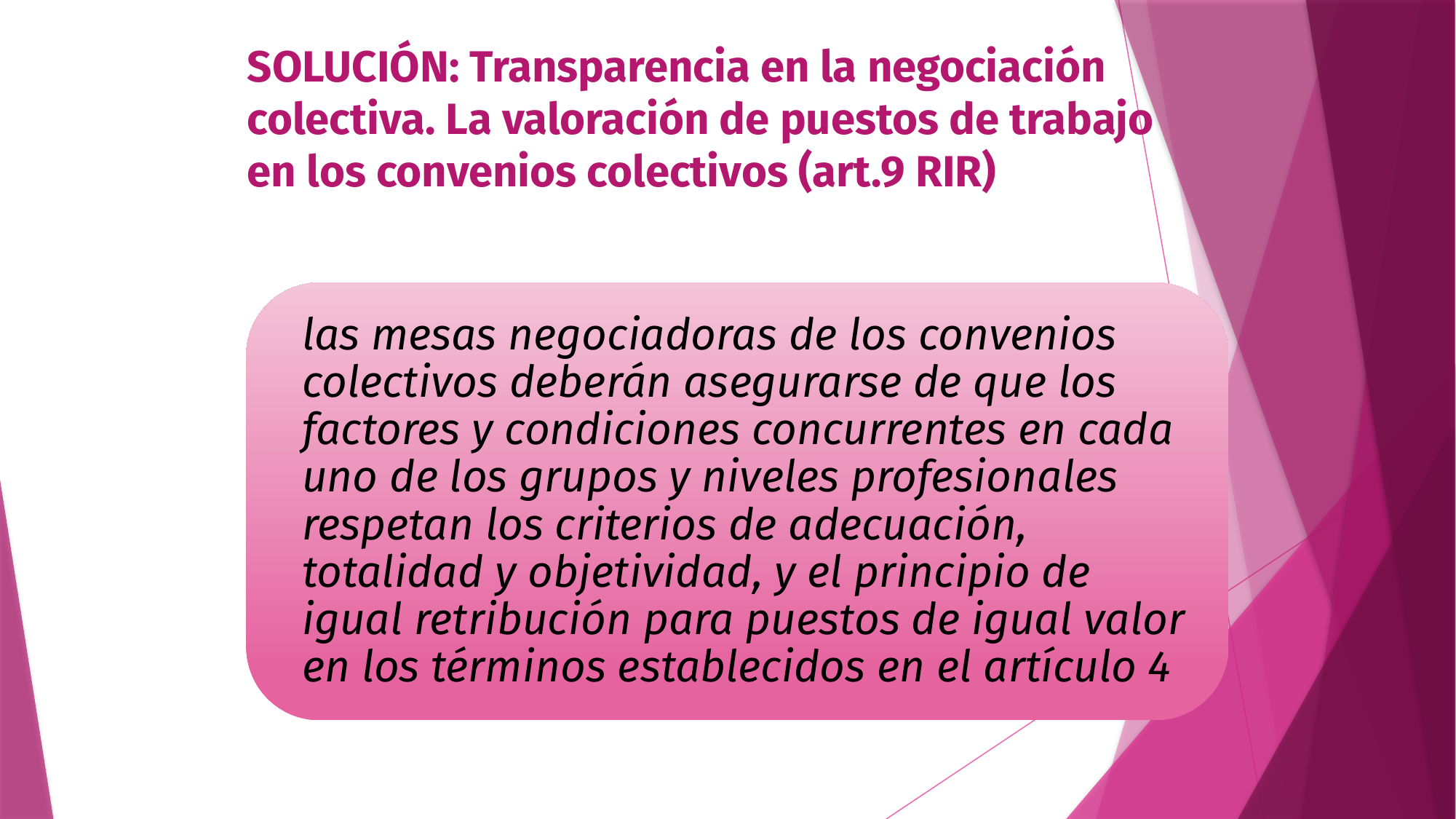

# SOLUCIÓN: Transparencia en la negociación colectiva. La valoración de puestos de trabajo en los convenios colectivos (art.9 RIR)
las mesas negociadoras de los convenios colectivos deberán asegurarse de que los factores y condiciones concurrentes en cada uno de los grupos y niveles profesionales respetan los criterios de adecuación, totalidad y objetividad, y el principio de igual retribución para puestos de igual valor en los términos establecidos en el artículo 4